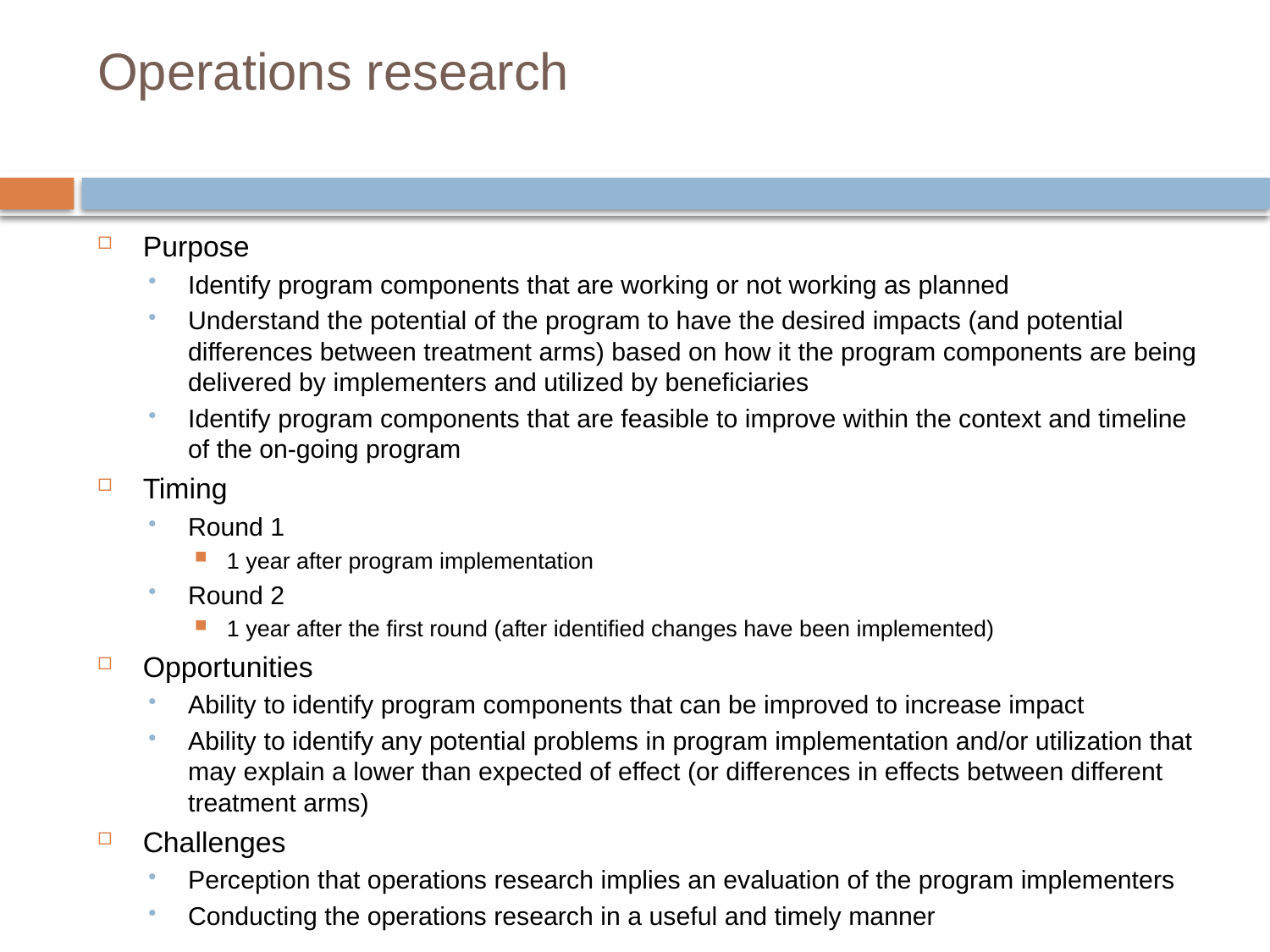

# Operations research
Purpose
Identify program components that are working or not working as planned
Understand the potential of the program to have the desired impacts (and potential differences between treatment arms) based on how it the program components are being delivered by implementers and utilized by beneficiaries
Identify program components that are feasible to improve within the context and timeline of the on-going program
Timing
Round 1
1 year after program implementation
Round 2
1 year after the first round (after identified changes have been implemented)
Opportunities
Ability to identify program components that can be improved to increase impact
Ability to identify any potential problems in program implementation and/or utilization that may explain a lower than expected of effect (or differences in effects between different treatment arms)
Challenges
Perception that operations research implies an evaluation of the program implementers
Conducting the operations research in a useful and timely manner